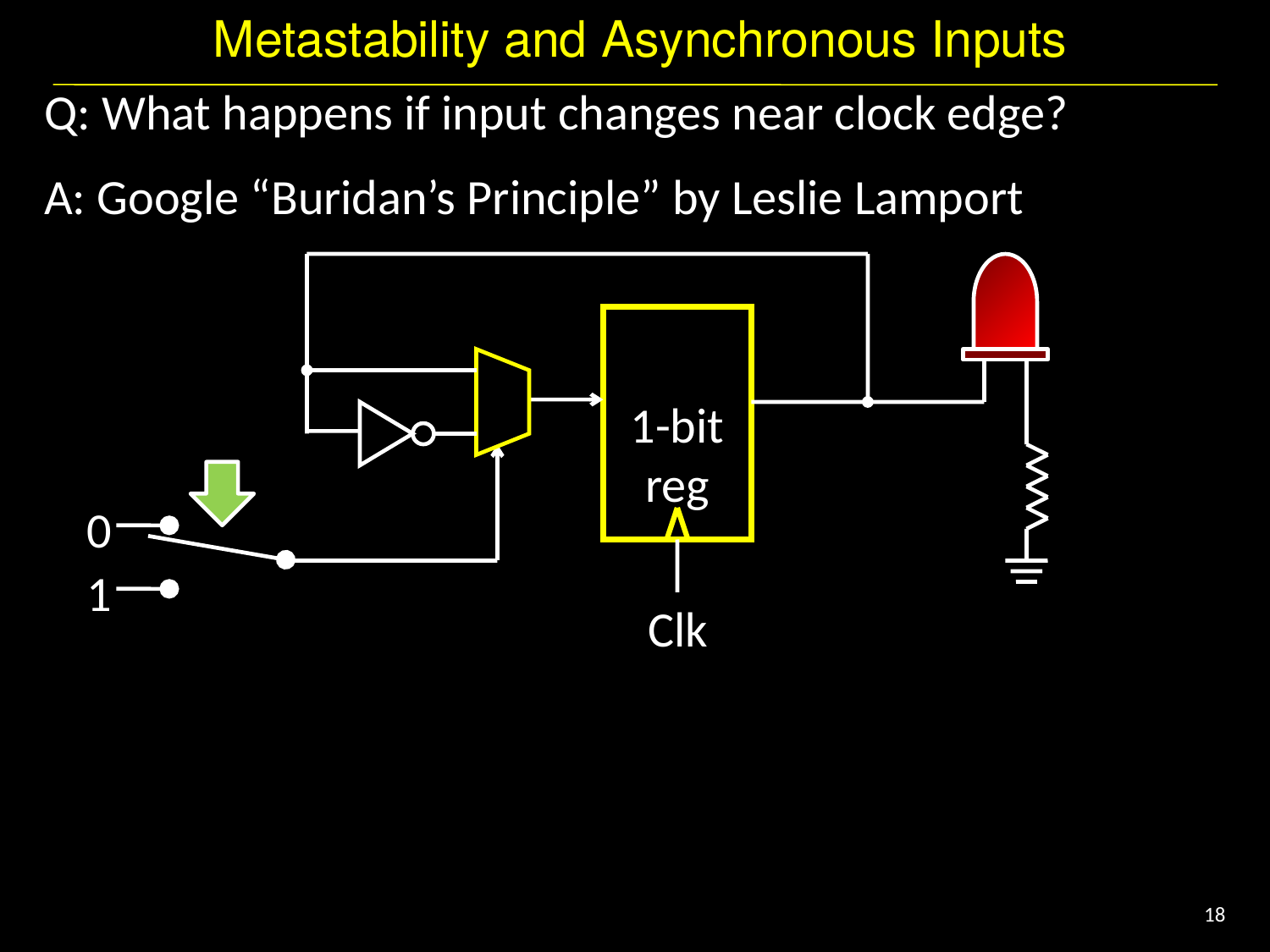

# Metastability and Asynchronous Inputs
Q: What happens if input changes near clock edge?

A: Google “Buridan’s Principle” by Leslie Lamport

1-bit
reg

0

1

Clk